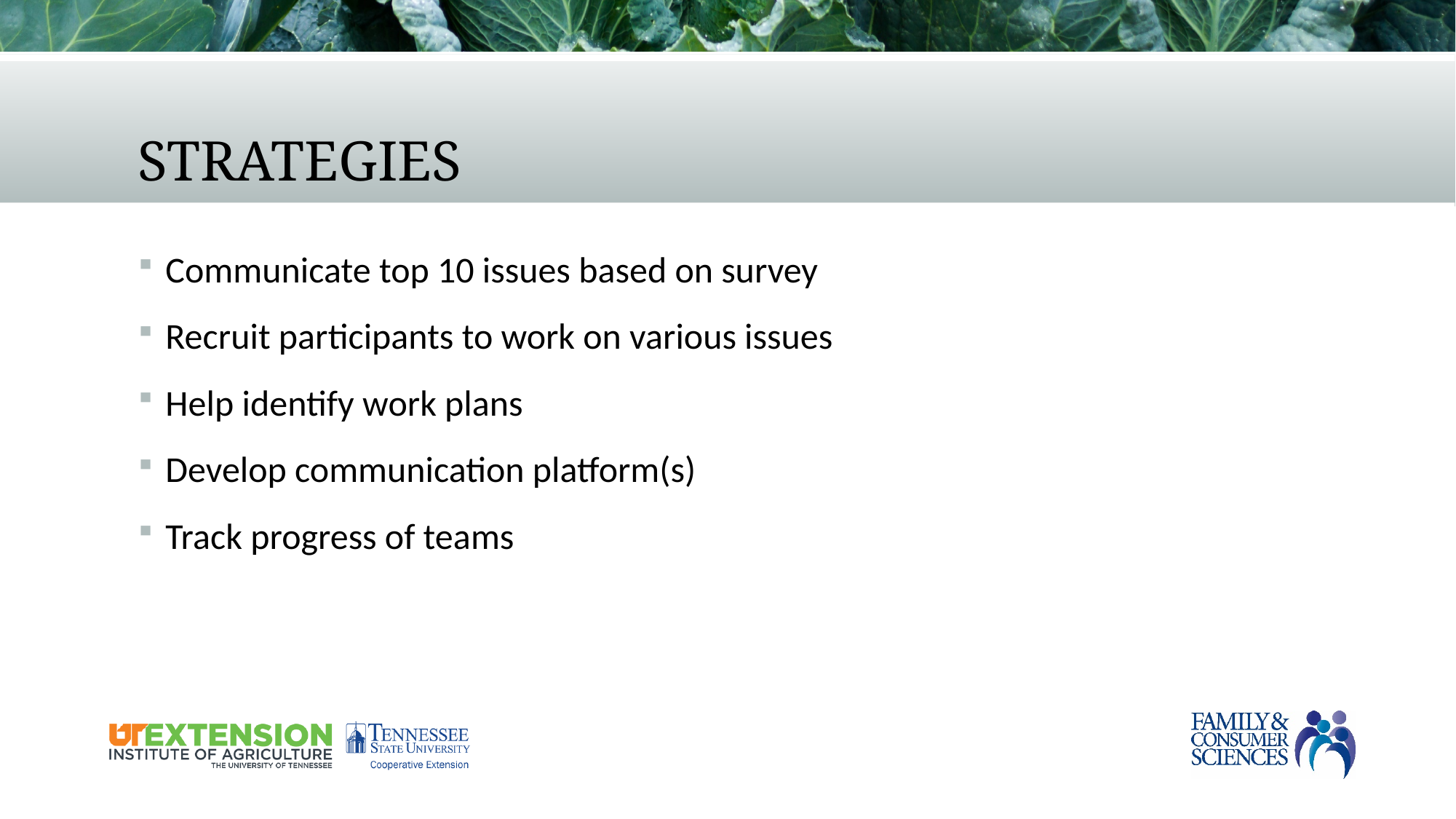

# Strategies
Communicate top 10 issues based on survey
Recruit participants to work on various issues
Help identify work plans
Develop communication platform(s)
Track progress of teams